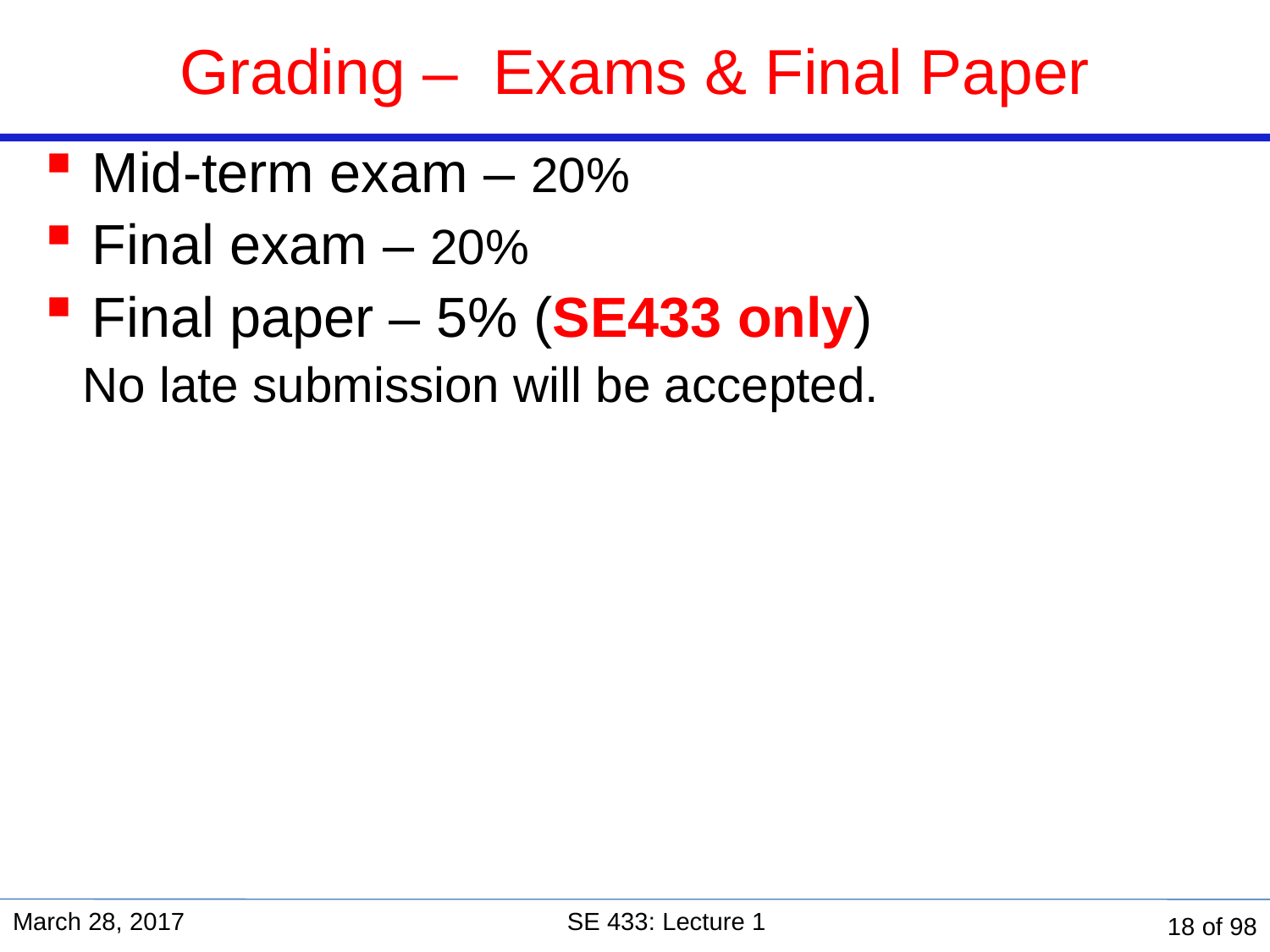

# Grading –  Exams & Final Paper
Mid-term exam – 20%
Final exam – 20%
Final paper – 5% (SE433 only)
No late submission will be accepted.
March 28, 2017
SE 433: Lecture 1
18 of 98